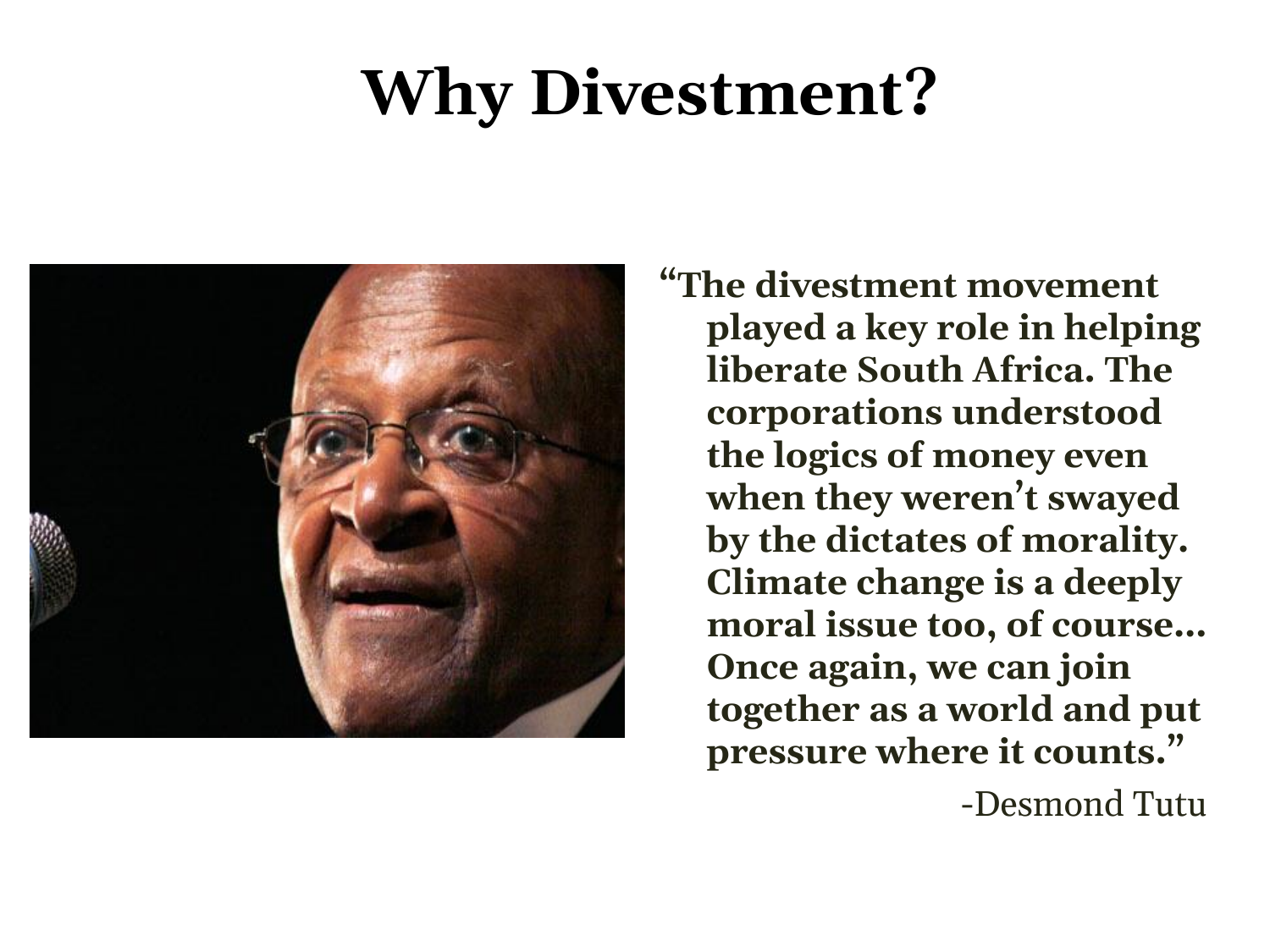

# Why Divestment?
“The divestment movement played a key role in helping liberate South Africa. The corporations understood the logics of money even when they weren’t swayed by the dictates of morality. Climate change is a deeply moral issue too, of course… Once again, we can join together as a world and put pressure where it counts.”
			-Desmond Tutu